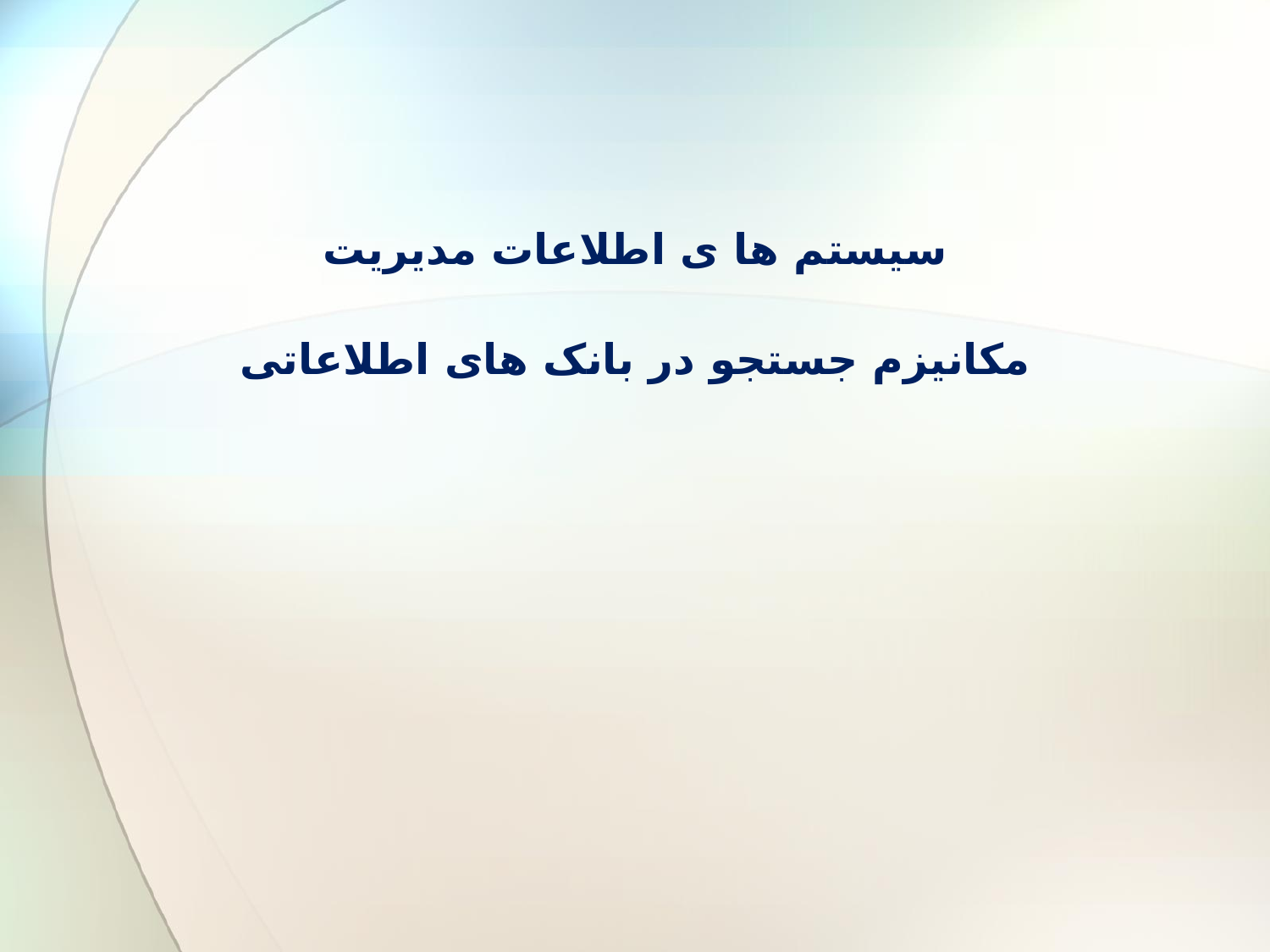

#

سیستم ها ی اطلاعات مدیریت
مکانیزم جستجو در بانک های اطلاعاتی